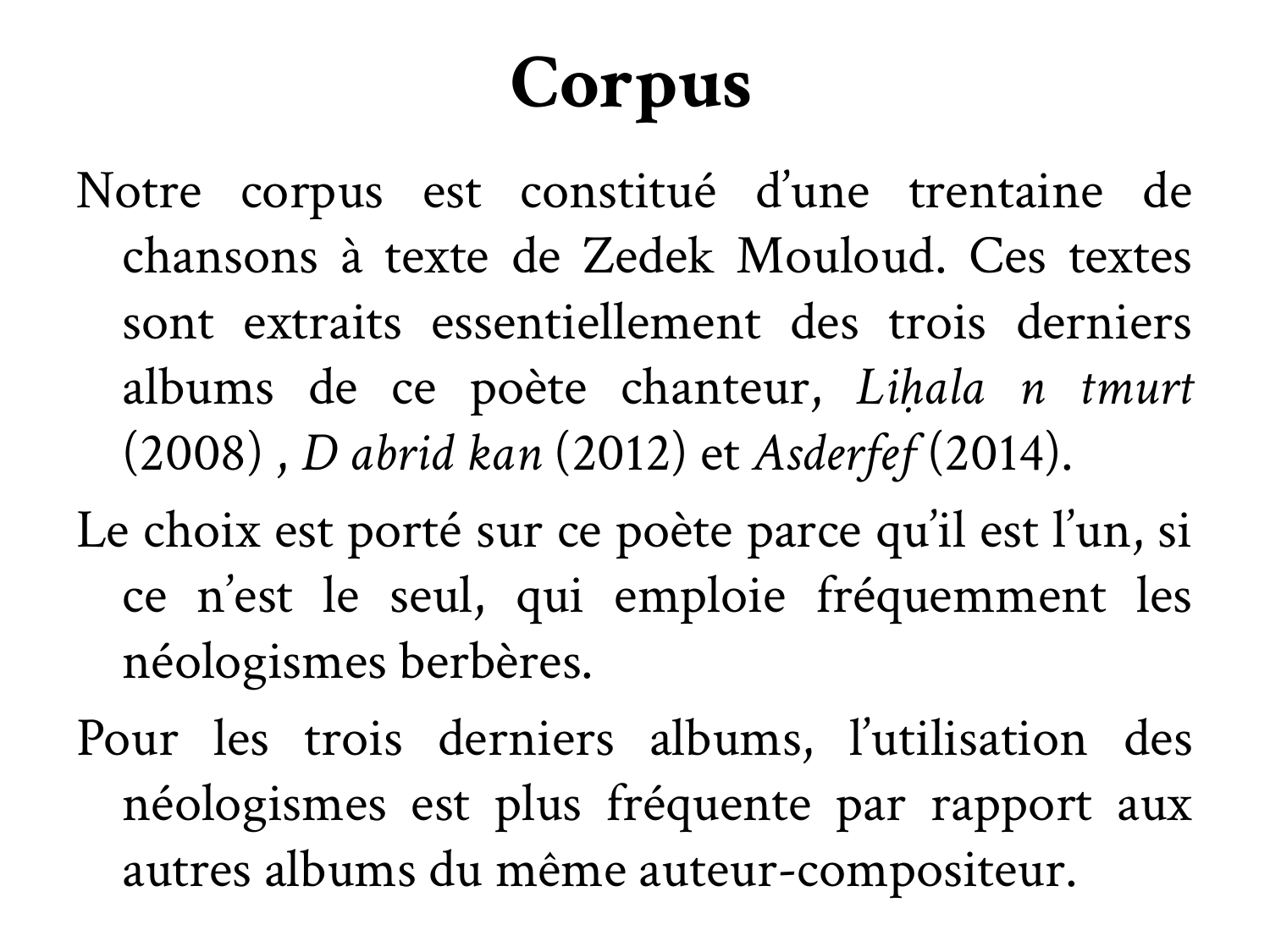

# Corpus
Notre corpus est constitué d’une trentaine de chansons à texte de Zedek Mouloud. Ces textes sont extraits essentiellement des trois derniers albums de ce poète chanteur, Liḥala n tmurt (2008) , D abrid kan (2012) et Asderfef (2014).
Le choix est porté sur ce poète parce qu’il est l’un, si ce n’est le seul, qui emploie fréquemment les néologismes berbères.
Pour les trois derniers albums, l’utilisation des néologismes est plus fréquente par rapport aux autres albums du même auteur-compositeur.